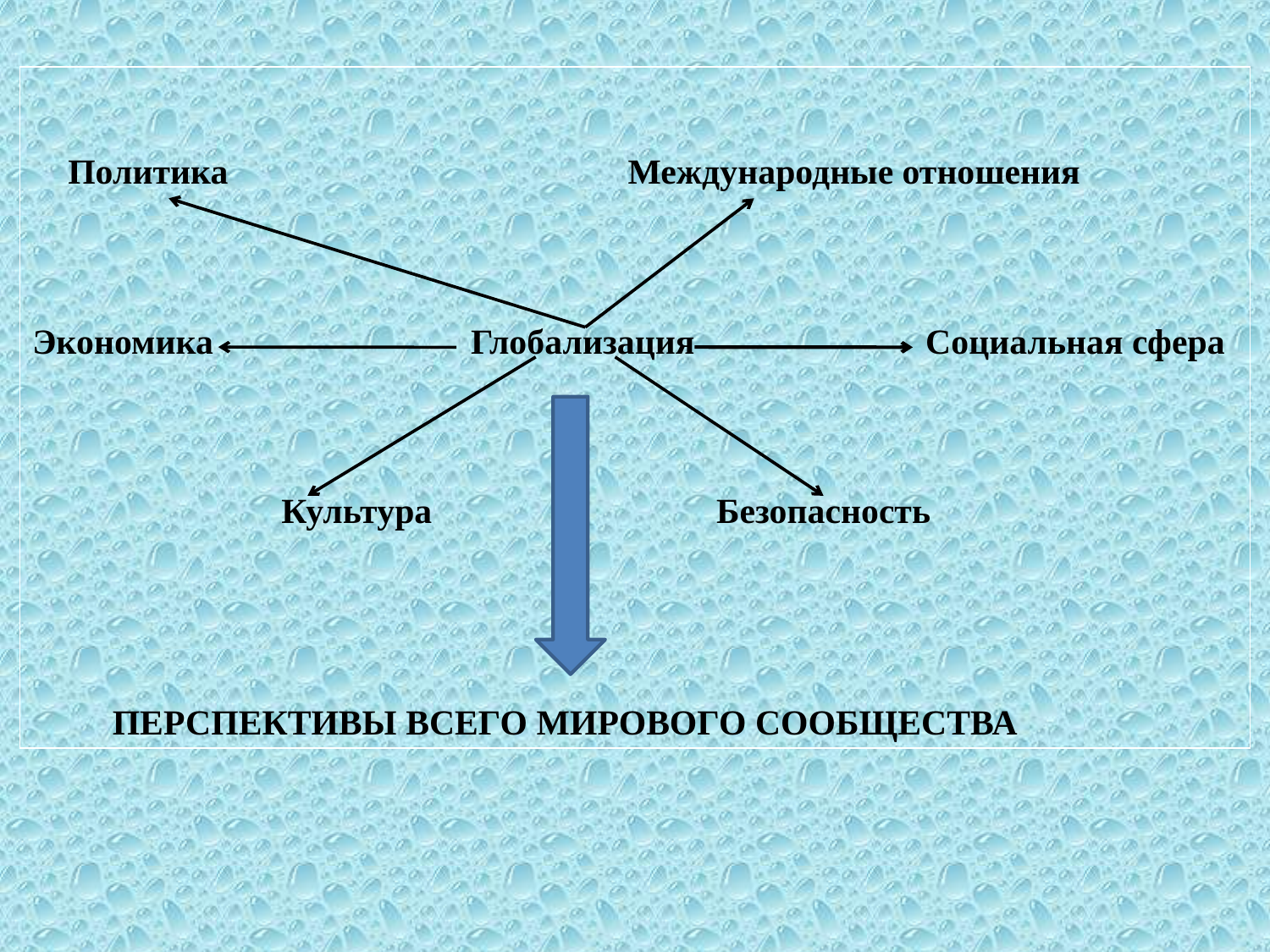

Политика                                             Международные отношения

Экономика                             Глобализация                          Социальная сфера

                            Культура                                Безопасность

         ПЕРСПЕКТИВЫ ВСЕГО МИРОВОГО СООБЩЕСТВА